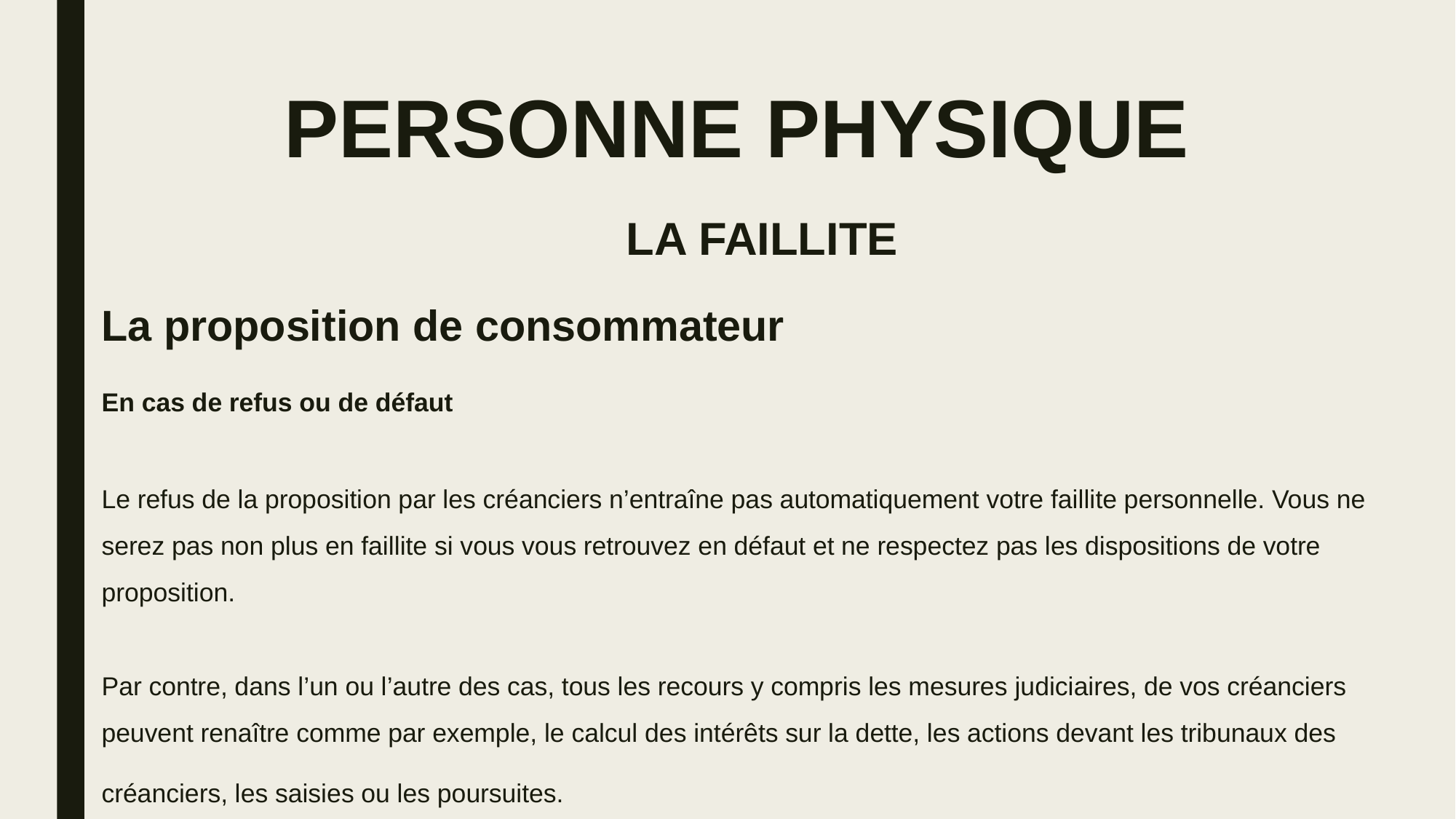

# PERSONNE PHYSIQUE
LA FAILLITE

La proposition de consommateur

En cas de refus ou de défaut

Le refus de la proposition par les créanciers n’entraîne pas automatiquement votre faillite personnelle. Vous ne serez pas non plus en faillite si vous vous retrouvez en défaut et ne respectez pas les dispositions de votre proposition.

Par contre, dans l’un ou l’autre des cas, tous les recours y compris les mesures judiciaires, de vos créanciers peuvent renaître comme par exemple, le calcul des intérêts sur la dette, les actions devant les tribunaux des créanciers, les saisies ou les poursuites.